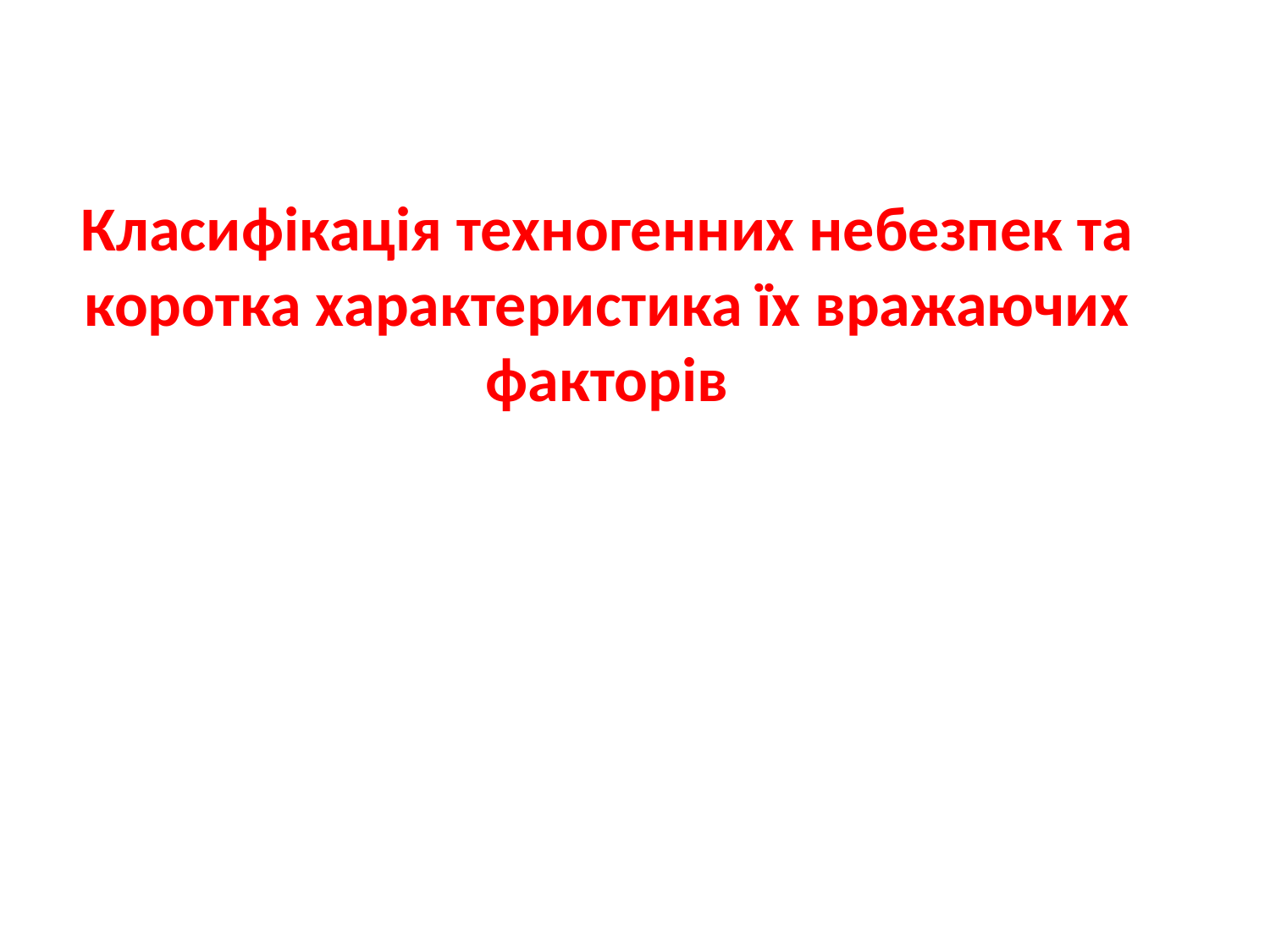

# Класифікація техногенних небезпек та коротка характеристика їх вражаючих факторів